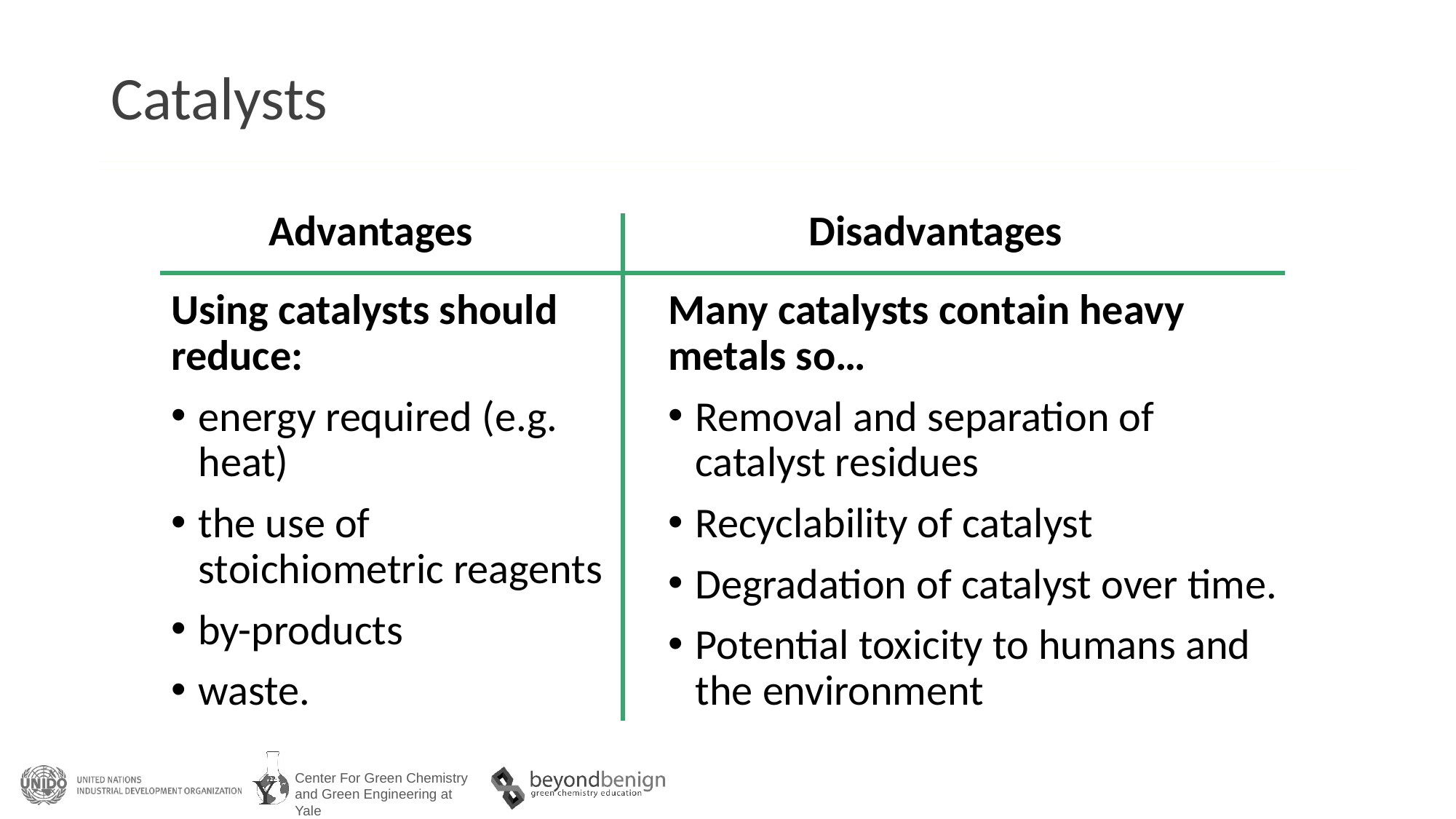

# Catalysts
Advantages
Disadvantages
Using catalysts should reduce:
energy required (e.g. heat)
the use of stoichiometric reagents
by-products
waste.

Many catalysts contain heavy metals so…
Removal and separation of catalyst residues
Recyclability of catalyst
Degradation of catalyst over time.
Potential toxicity to humans and the environment